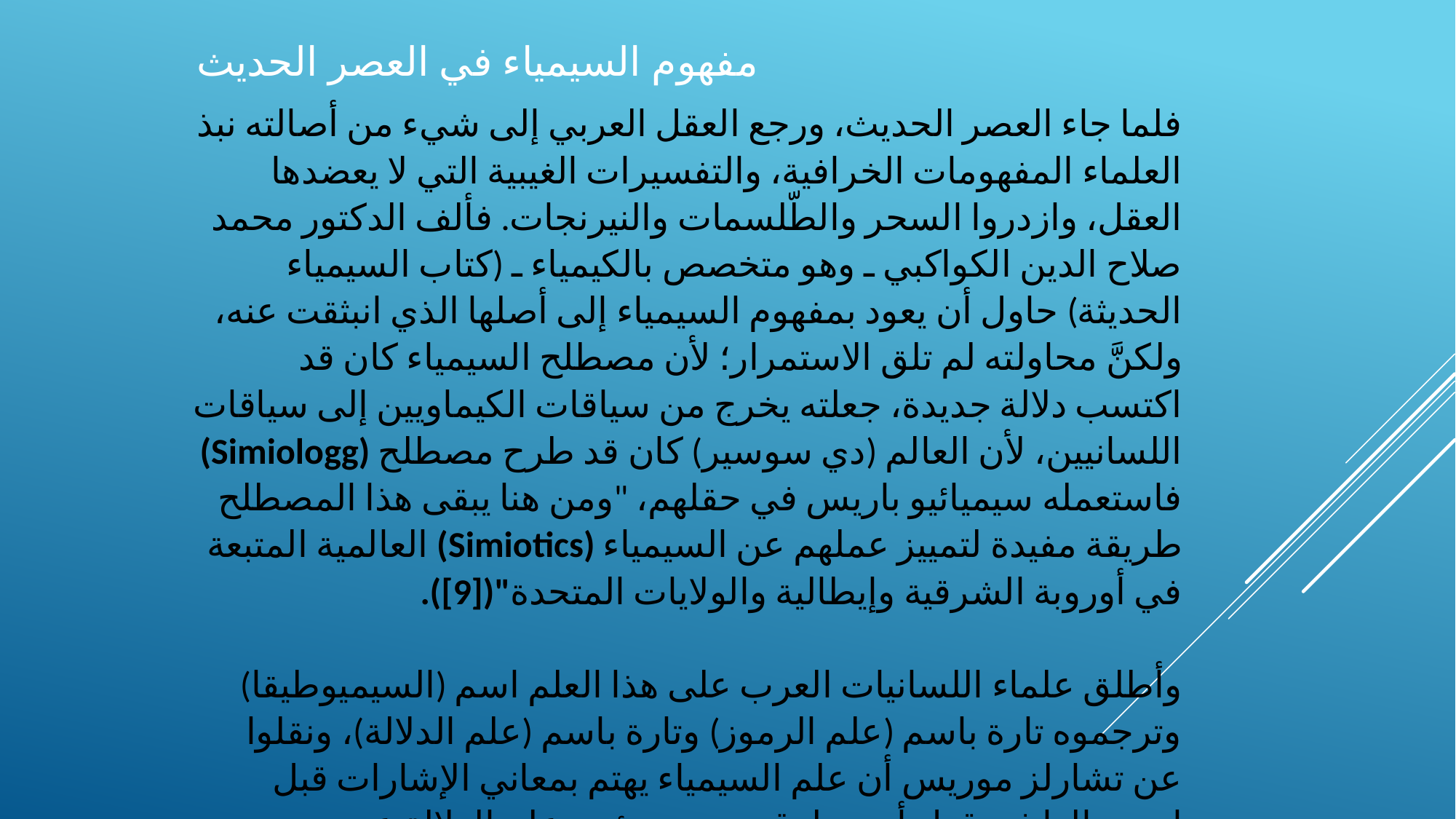

# مفهوم السيمياء في العصر الحديث
فلما جاء العصر الحديث، ورجع العقل العربي إلى شيء من أصالته نبذ العلماء المفهومات الخرافية، والتفسيرات الغيبية التي لا يعضدها العقل، وازدروا السحر والطّلسمات والنيرنجات. فألف الدكتور محمد صلاح الدين الكواكبي ـ وهو متخصص بالكيمياء ـ (كتاب السيمياء الحديثة) حاول أن يعود بمفهوم السيمياء إلى أصلها الذي انبثقت عنه، ولكنَّ محاولته لم تلق الاستمرار؛ لأن مصطلح السيمياء كان قد اكتسب دلالة جديدة، جعلته يخرج من سياقات الكيماويين إلى سياقات اللسانيين، لأن العالم (دي سوسير) كان قد طرح مصطلح (Simiologg) فاستعمله سيميائيو باريس في حقلهم، "ومن هنا يبقى هذا المصطلح طريقة مفيدة لتمييز عملهم عن السيمياء (Simiotics) العالمية المتبعة في أوروبة الشرقية وإيطالية والولايات المتحدة"([9]).
وأطلق علماء اللسانيات العرب على هذا العلم اسم (السيميوطيقا) وترجموه تارة باسم (علم الرموز) وتارة باسم (علم الدلالة)، ونقلوا عن تشارلز موريس أن علم السيمياء يهتم بمعاني الإشارات قبل استعمالها في قولٍ أو منطوق معين، ويؤدي علم الدلالة عند موريس إلى دراسة ما سماه دي سوسير: الترابطات، وما يسميه السيميائيون المتأخرون قوائم التبادل